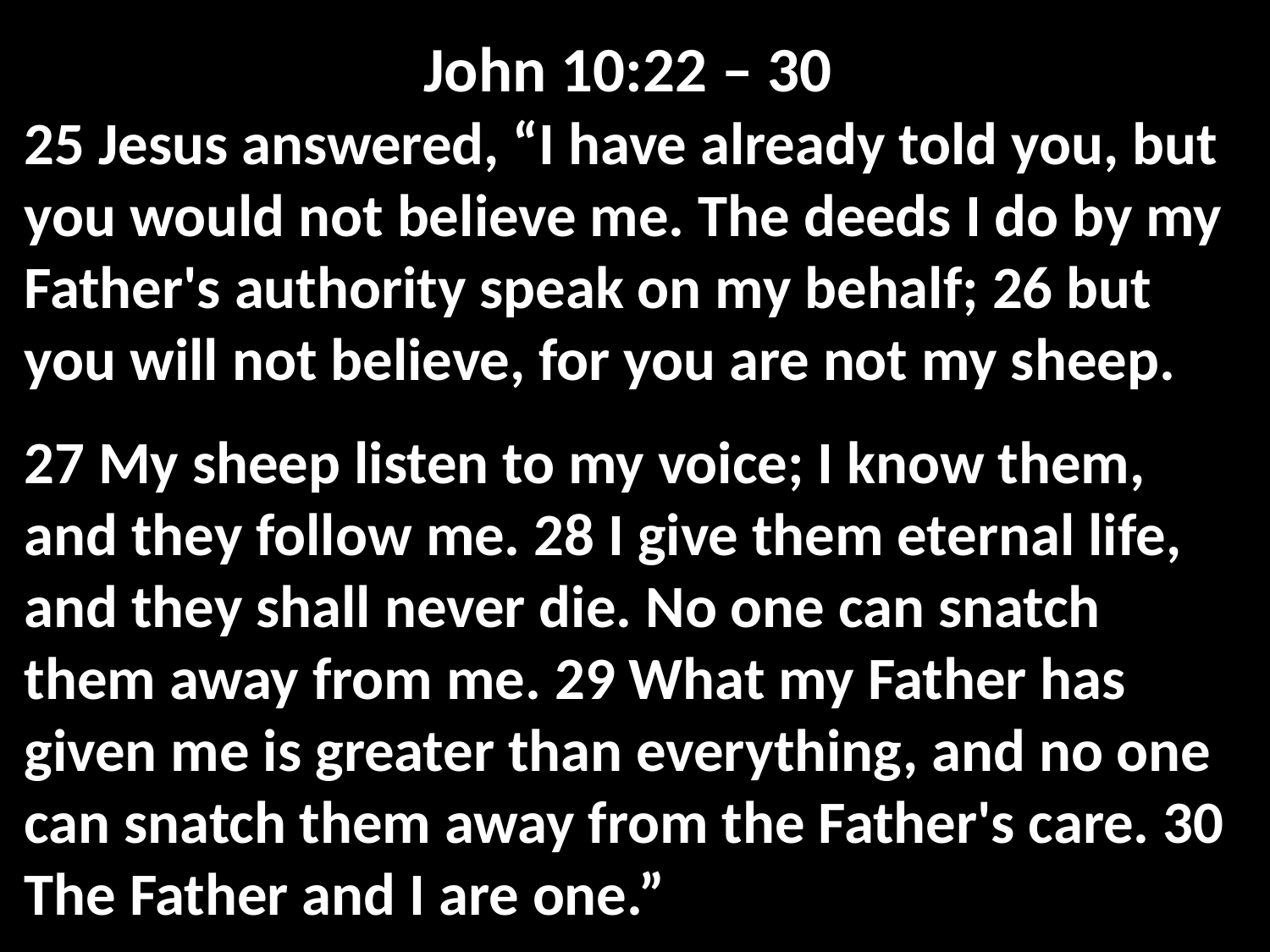

John 10:22 – 30
25 Jesus answered, “I have already told you, but you would not believe me. The deeds I do by my Father's authority speak on my behalf; 26 but you will not believe, for you are not my sheep.

27 My sheep listen to my voice; I know them, and they follow me. 28 I give them eternal life, and they shall never die. No one can snatch them away from me. 29 What my Father has given me is greater than everything, and no one can snatch them away from the Father's care. 30 The Father and I are one.”